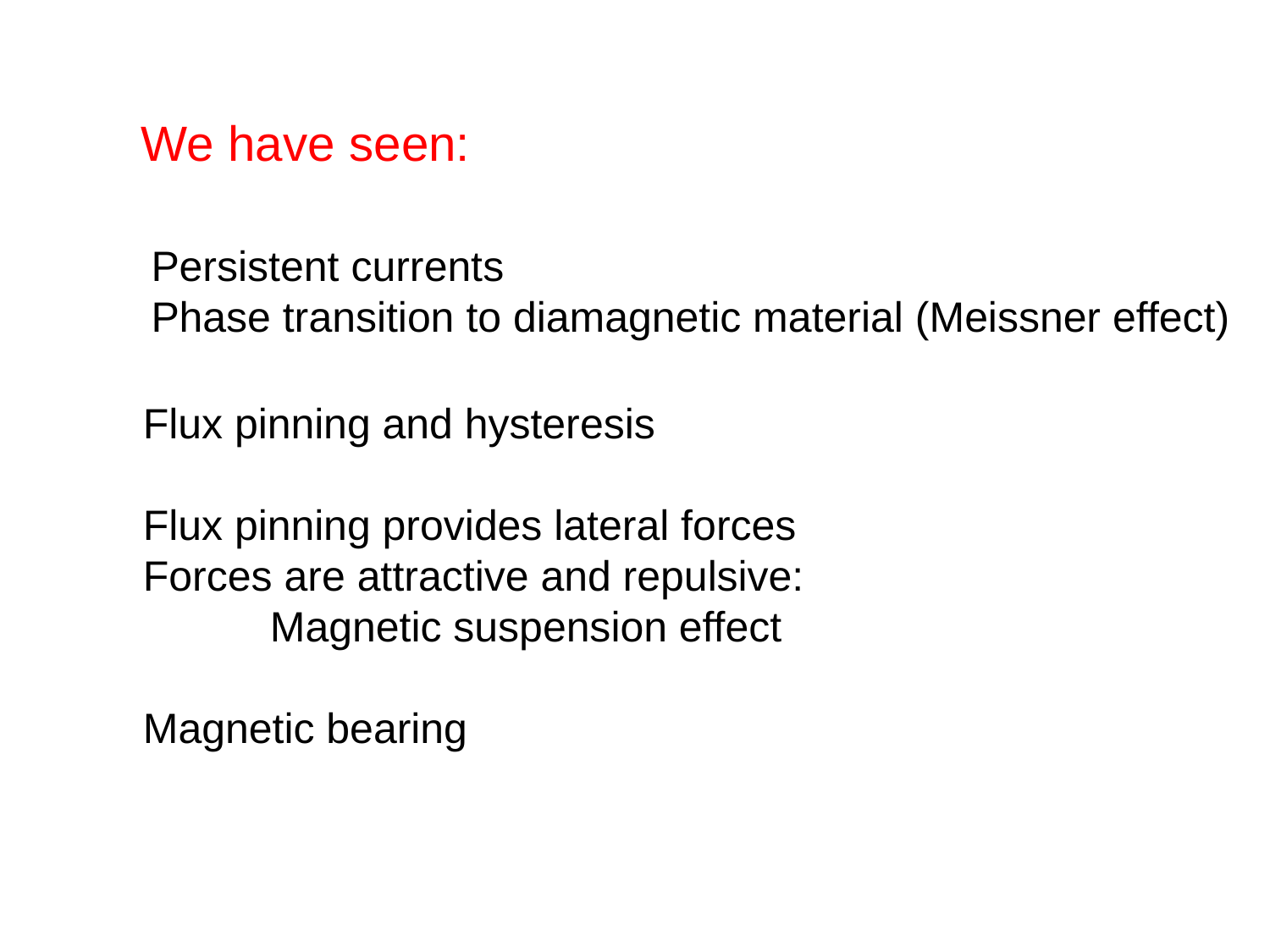

We have seen:
Persistent currents
Phase transition to diamagnetic material (Meissner effect)
Flux pinning and hysteresis

Flux pinning provides lateral forces
Forces are attractive and repulsive:
	Magnetic suspension effect

Magnetic bearing